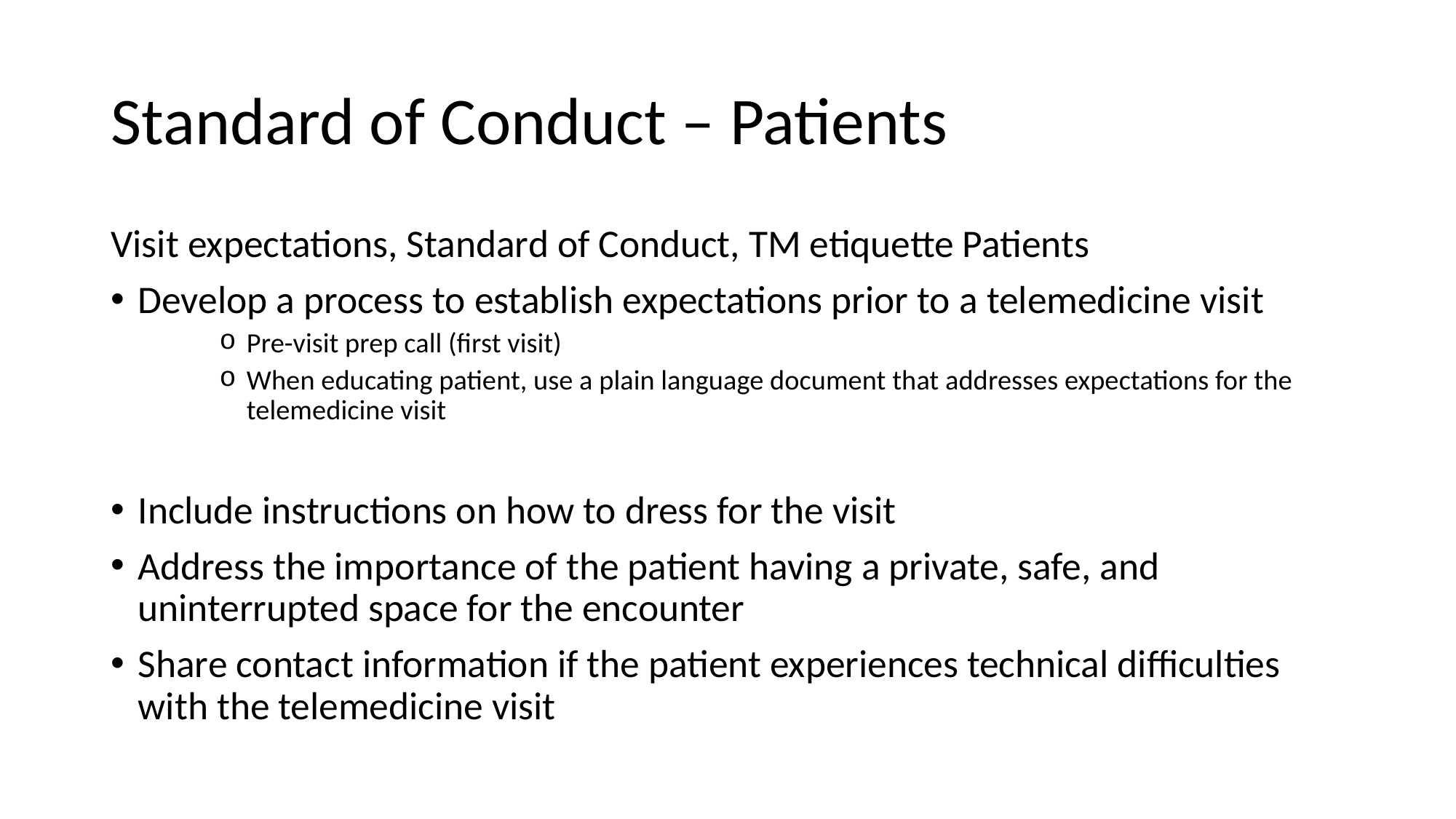

# Standard of Conduct – Patients
Visit expectations, Standard of Conduct, TM etiquette Patients
Develop a process to establish expectations prior to a telemedicine visit
Pre-visit prep call (first visit)
When educating patient, use a plain language document that addresses expectations for the telemedicine visit

Include instructions on how to dress for the visit
Address the importance of the patient having a private, safe, and uninterrupted space for the encounter
Share contact information if the patient experiences technical difficulties with the telemedicine visit